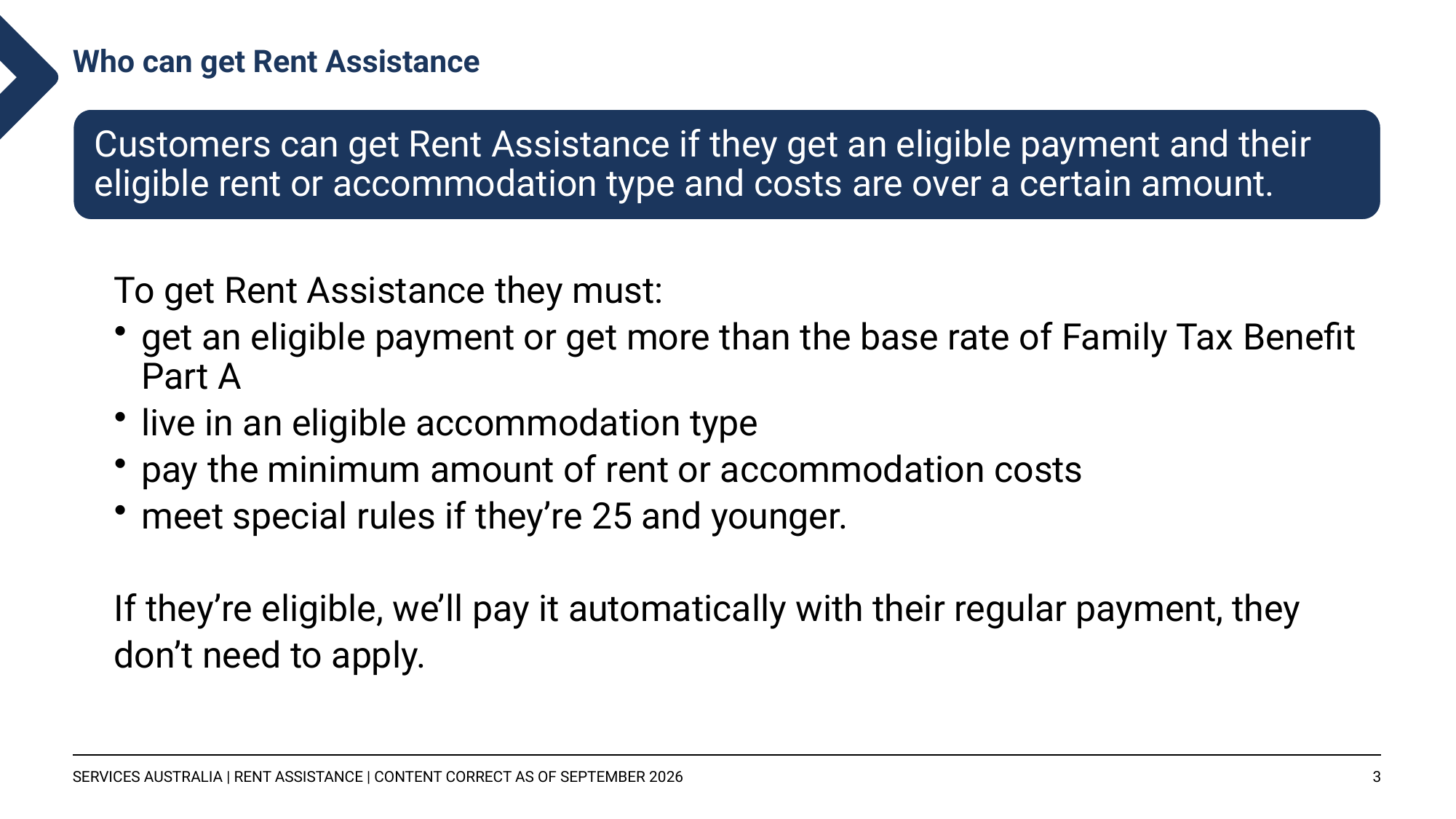

# Who can get Rent Assistance
Customers can get Rent Assistance if they get an eligible payment and their eligible rent or accommodation type and costs are over a certain amount.

To get Rent Assistance they must:
get an eligible payment or get more than the base rate of Family Tax Benefit Part A
live in an eligible accommodation type
pay the minimum amount of rent or accommodation costs
meet special rules if they’re 25 and younger.

If they’re eligible, we’ll pay it automatically with their regular payment, they
don’t need to apply.
SERVICES AUSTRALIA | RENT ASSISTANCE | Content correct as of September 2026
3